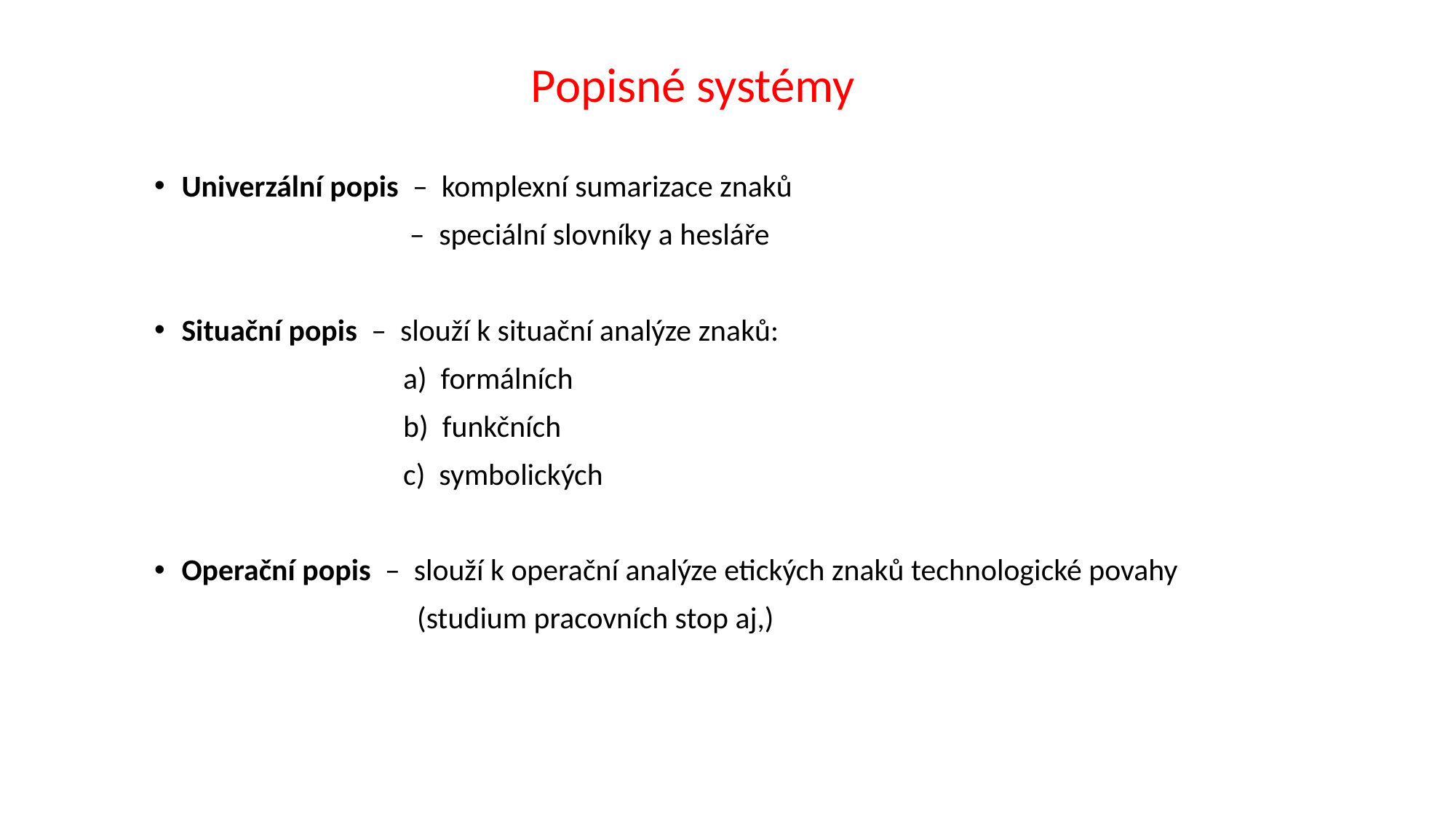

# Popisné systémy
Univerzální popis  –  komplexní sumarizace znaků
                                     –  speciální slovníky a hesláře

Situační popis  –  slouží k situační analýze znaků:
                                    a)  formálních
                                    b)  funkčních
                                    c)  symbolických

Operační popis  –  slouží k operační analýze etických znaků technologické povahy
                                      (studium pracovních stop aj,)